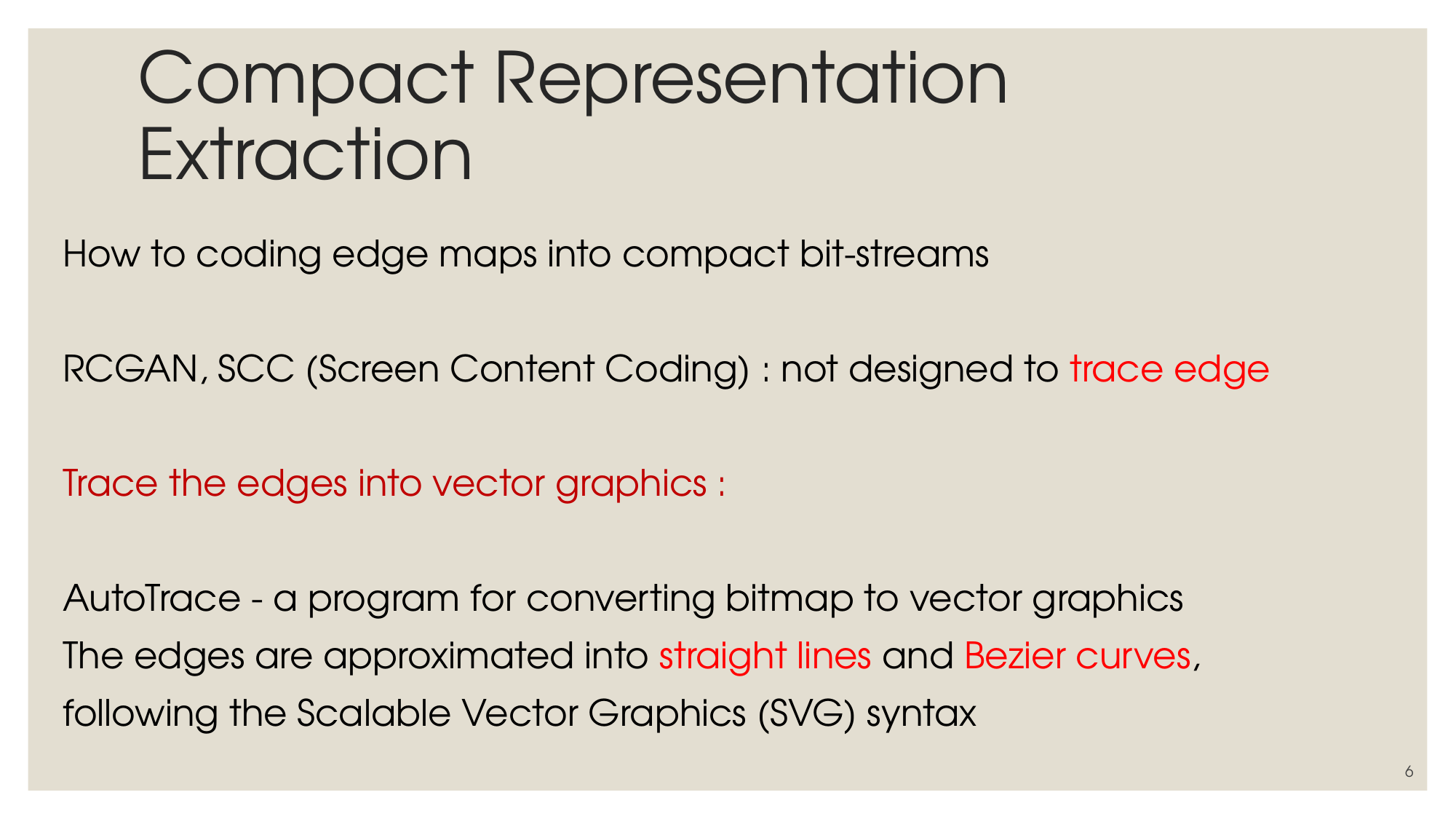

# Compact Representation Extraction
How to coding edge maps into compact bit-streams

RCGAN, SCC (Screen Content Coding) : not designed to trace edge

Trace the edges into vector graphics :

AutoTrace - a program for converting bitmap to vector graphics
The edges are approximated into straight lines and Bezier curves,
following the Scalable Vector Graphics (SVG) syntax
6